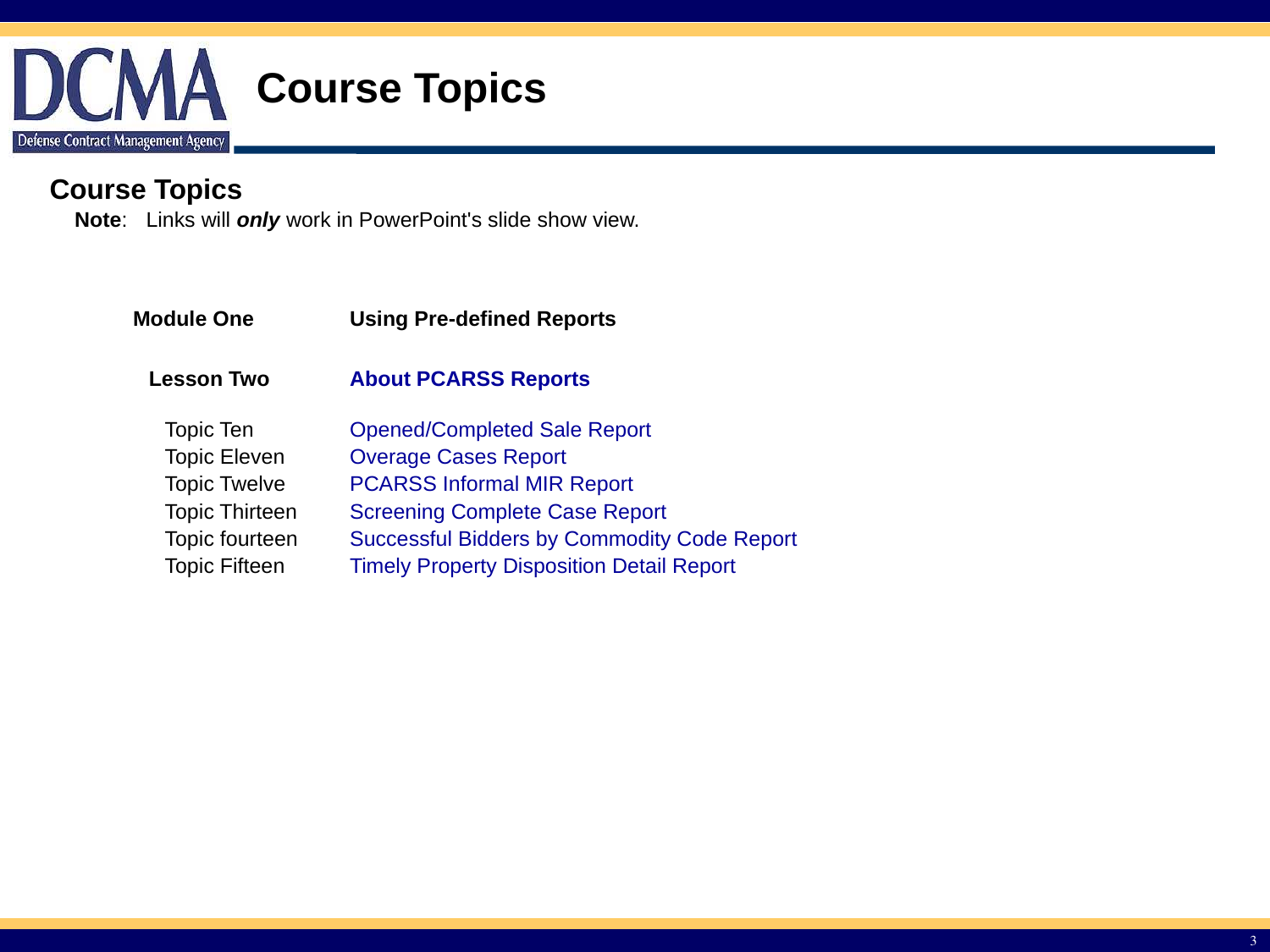

Course Topics
Course Topics
Note:	Links will only work in PowerPoint's slide show view.
| Module One | Using Pre-defined Reports |
| --- | --- |
| Lesson Two | About PCARSS Reports |
|  |  |
| Topic Ten | Opened/Completed Sale Report |
| Topic Eleven | Overage Cases Report |
| Topic Twelve | PCARSS Informal MIR Report |
| Topic Thirteen | Screening Complete Case Report |
| Topic fourteen | Successful Bidders by Commodity Code Report |
| Topic Fifteen | Timely Property Disposition Detail Report |
3